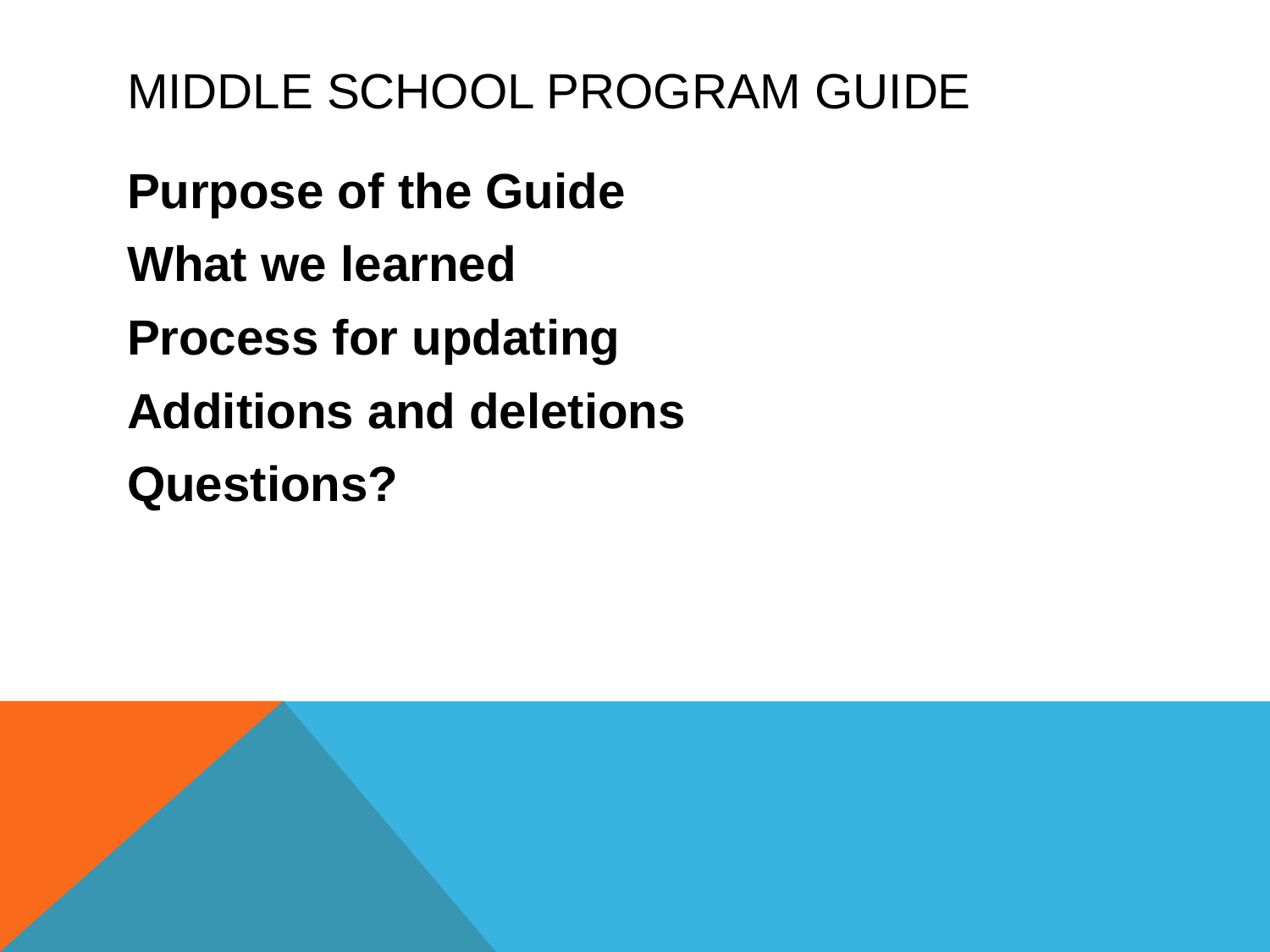

# Middle School Program Guide
Purpose of the Guide
What we learned
Process for updating
Additions and deletions
Questions?